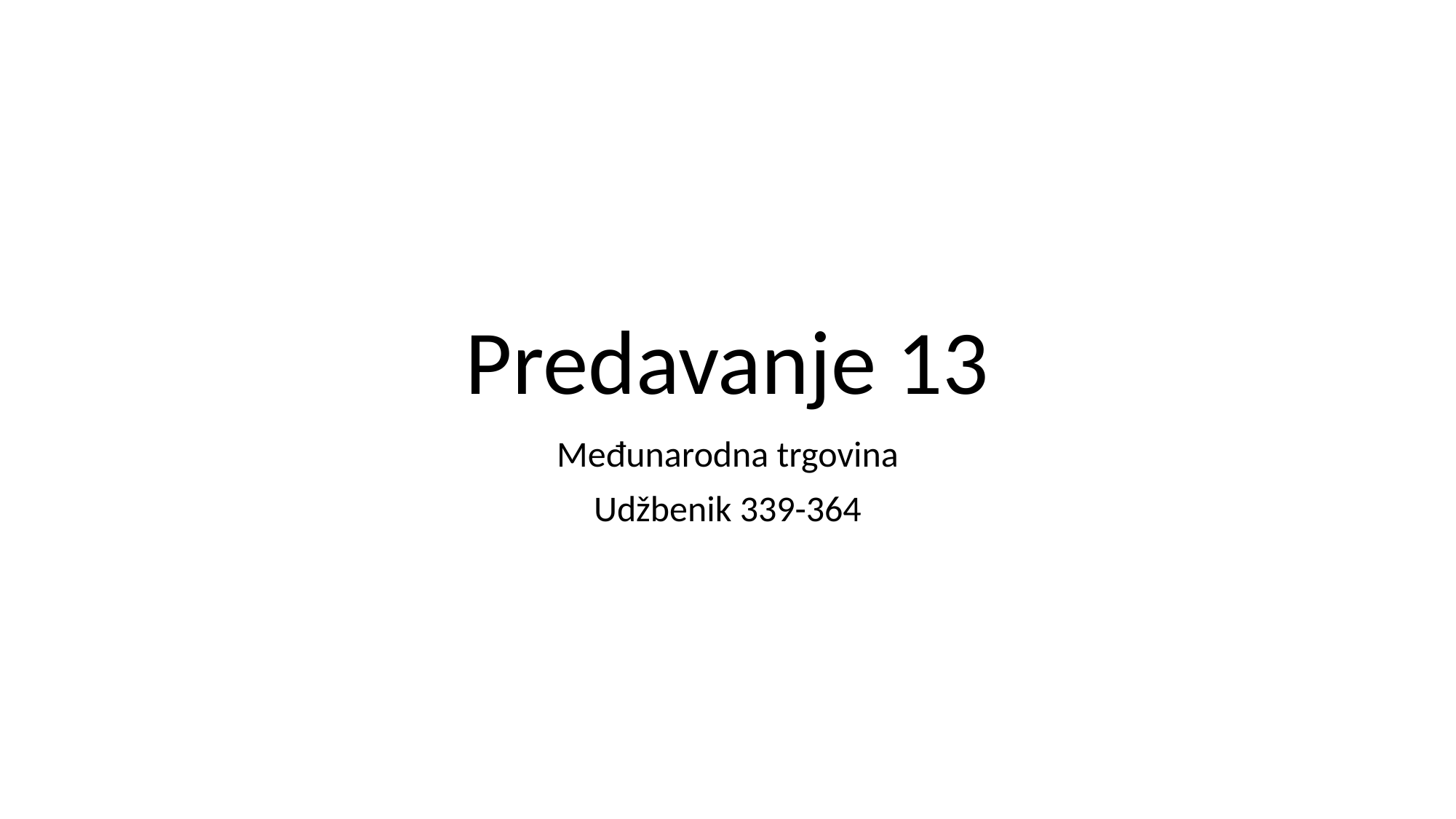

# Predavanje 13
Međunarodna trgovina
Udžbenik 339-364